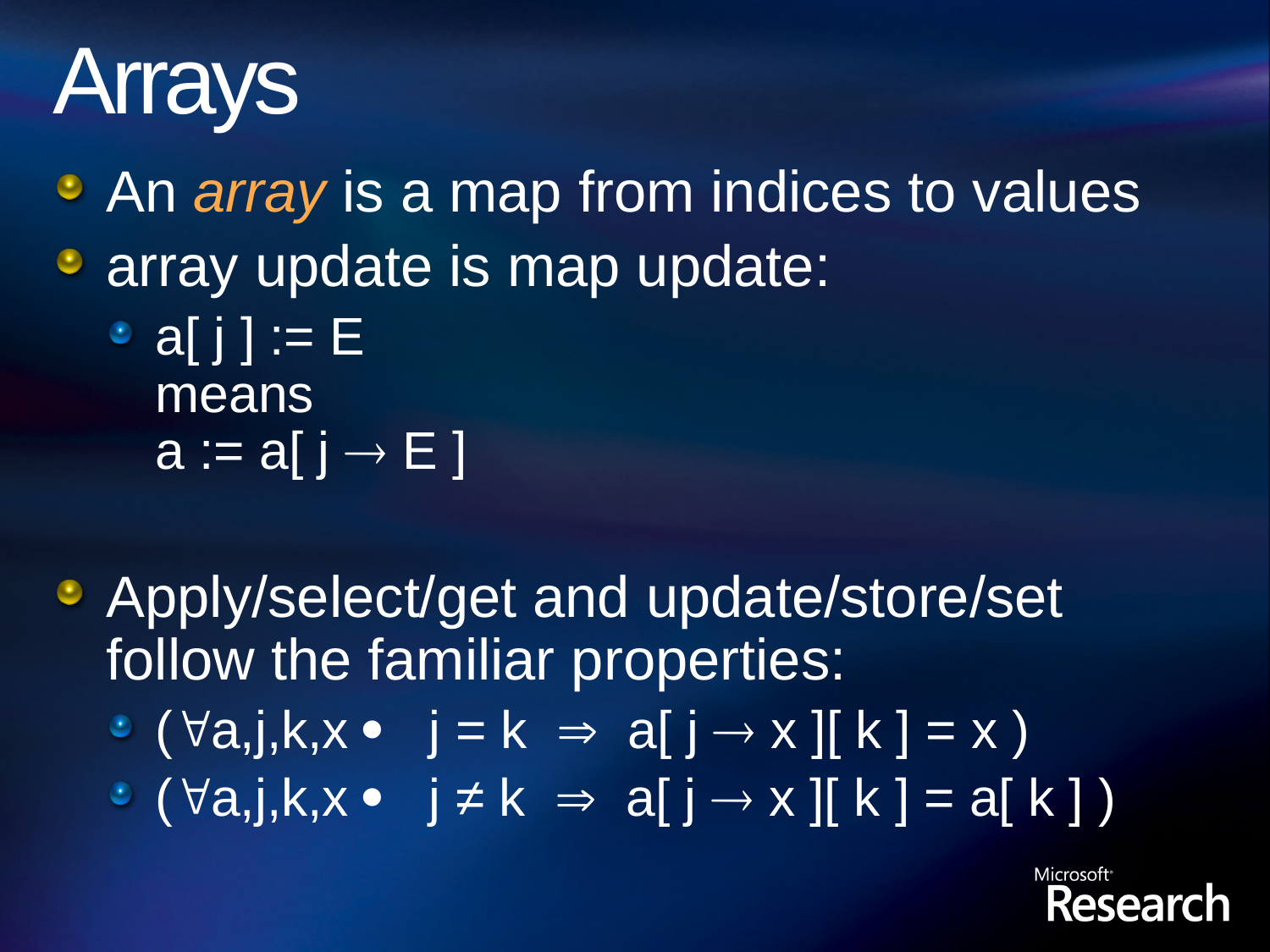

# Arrays
An array is a map from indices to values
array update is map update:
a[ j ] := E
means
a := a[ j → E ]

Apply/select/get and update/store/set follow the familiar properties:
(∀a,j,k,x •   j = k  ⇒  a[ j → x ][ k ] = x )
(∀a,j,k,x •   j ≠ k  ⇒  a[ j → x ][ k ] = a[ k ] )